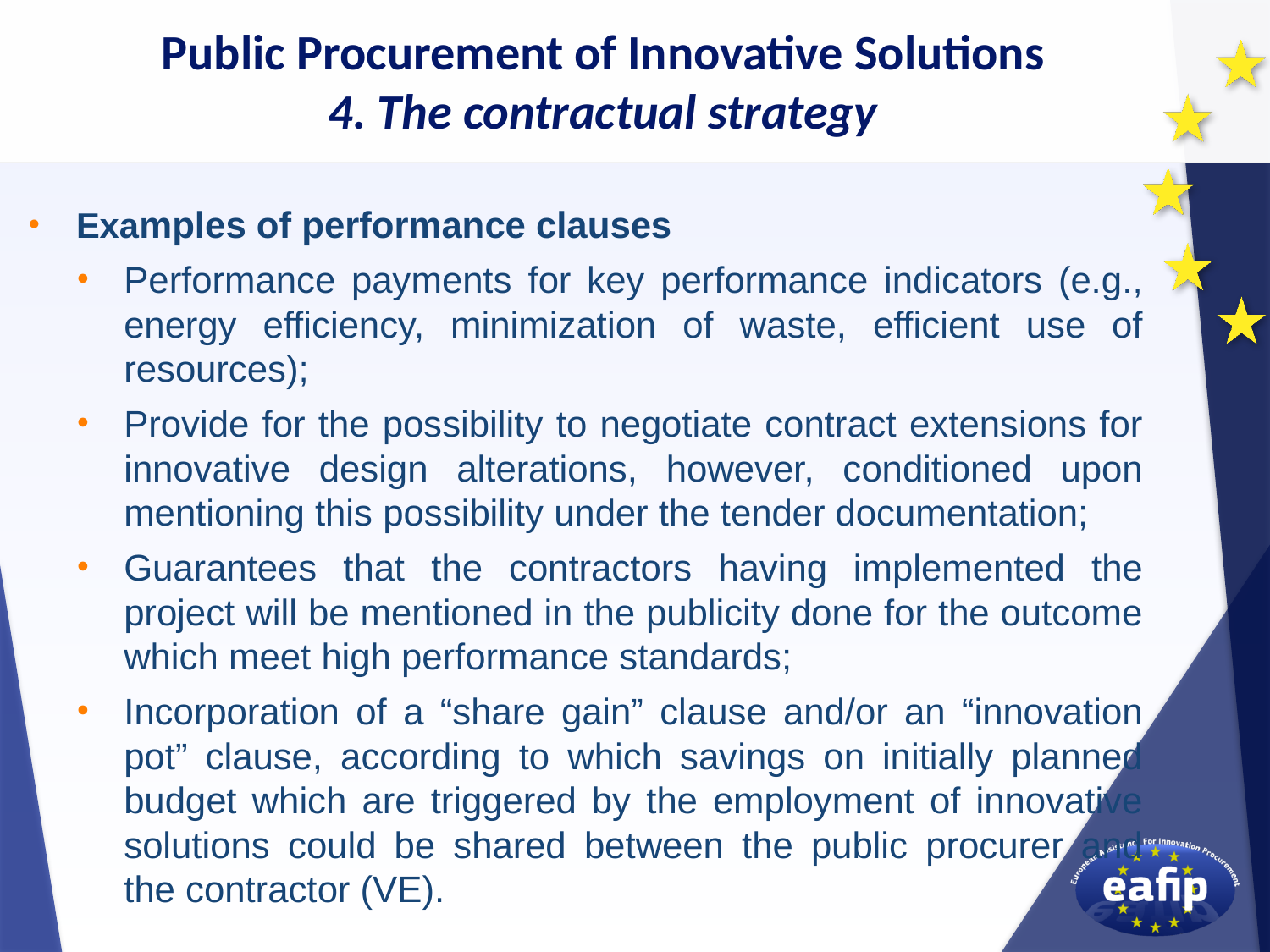

Public Procurement of Innovative Solutions
4. The contractual strategy
Examples of performance clauses
Performance payments for key performance indicators (e.g., energy efficiency, minimization of waste, efficient use of resources);
Provide for the possibility to negotiate contract extensions for innovative design alterations, however, conditioned upon mentioning this possibility under the tender documentation;
Guarantees that the contractors having implemented the project will be mentioned in the publicity done for the outcome which meet high performance standards;
Incorporation of a “share gain” clause and/or an “innovation pot” clause, according to which savings on initially planned budget which are triggered by the employment of innovative solutions could be shared between the public procurer and the contractor (VE).